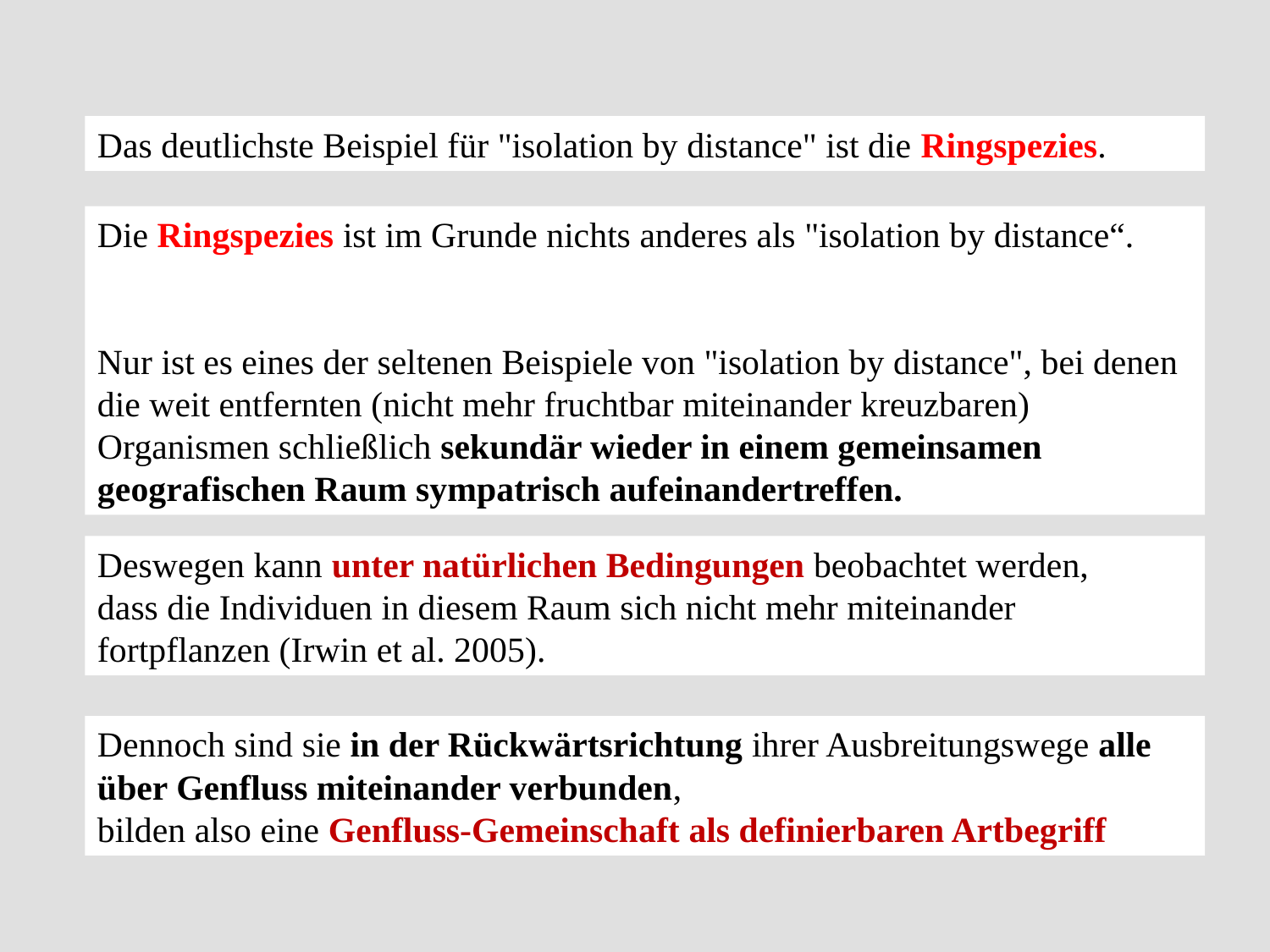

Das deutlichste Beispiel für "isolation by distance" ist die Ringspezies.
Die Ringspezies ist im Grunde nichts anderes als "isolation by distance“.

Nur ist es eines der seltenen Beispiele von "isolation by distance", bei denen die weit entfernten (nicht mehr fruchtbar miteinander kreuzbaren) Organismen schließlich sekundär wieder in einem gemeinsamen geografischen Raum sympatrisch aufeinandertreffen.
Deswegen kann unter natürlichen Bedingungen beobachtet werden,
dass die Individuen in diesem Raum sich nicht mehr miteinander fortpflanzen (Irwin et al. 2005).
Dennoch sind sie in der Rückwärtsrichtung ihrer Ausbreitungswege alle über Genfluss miteinander verbunden,
bilden also eine Genfluss-Gemeinschaft als definierbaren Artbegriff